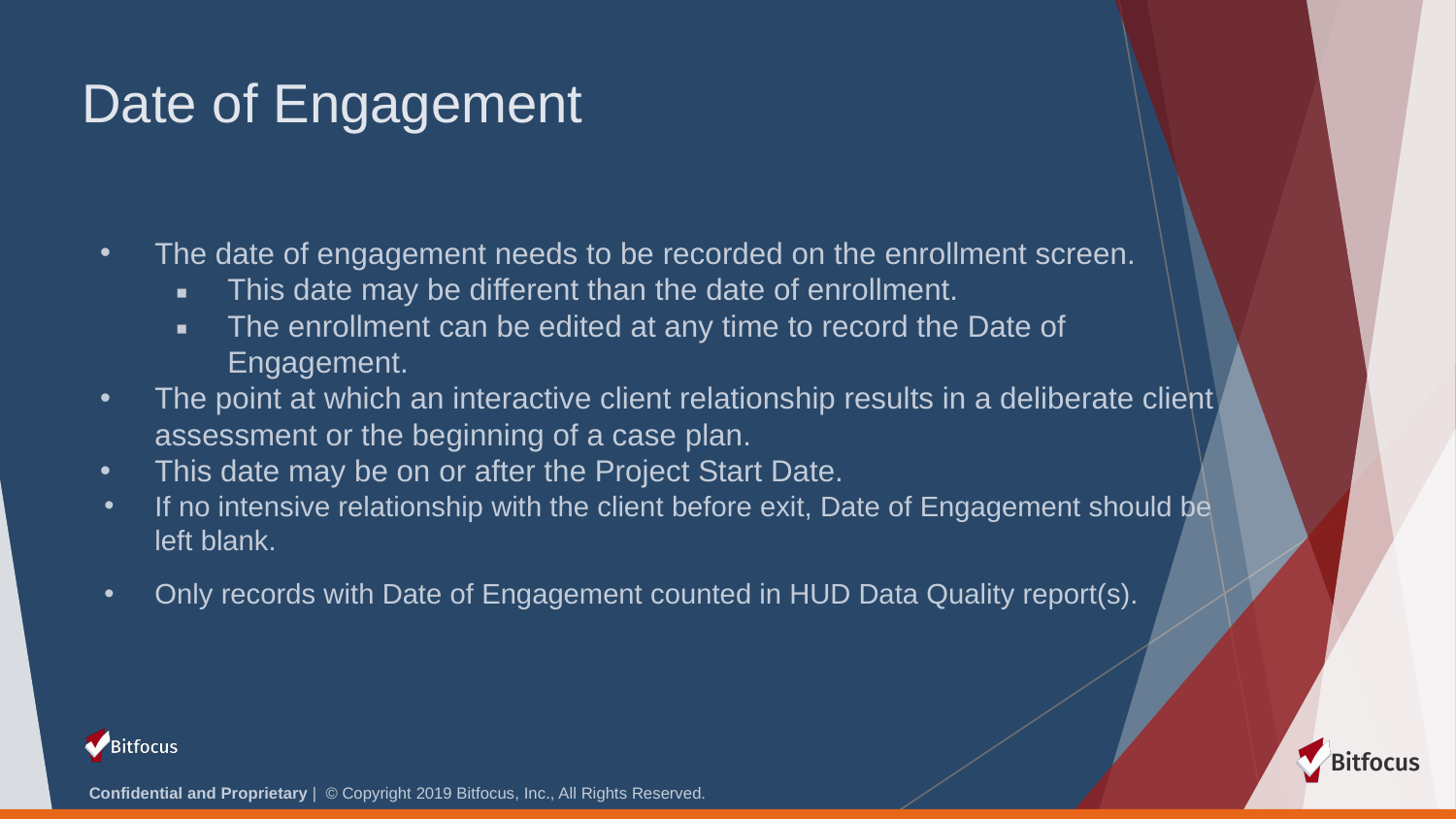

# Date of Engagement
The date of engagement needs to be recorded on the enrollment screen.
This date may be different than the date of enrollment.
The enrollment can be edited at any time to record the Date of Engagement.
The point at which an interactive client relationship results in a deliberate client assessment or the beginning of a case plan.
This date may be on or after the Project Start Date.
If no intensive relationship with the client before exit, Date of Engagement should be left blank.
Only records with Date of Engagement counted in HUD Data Quality report(s).